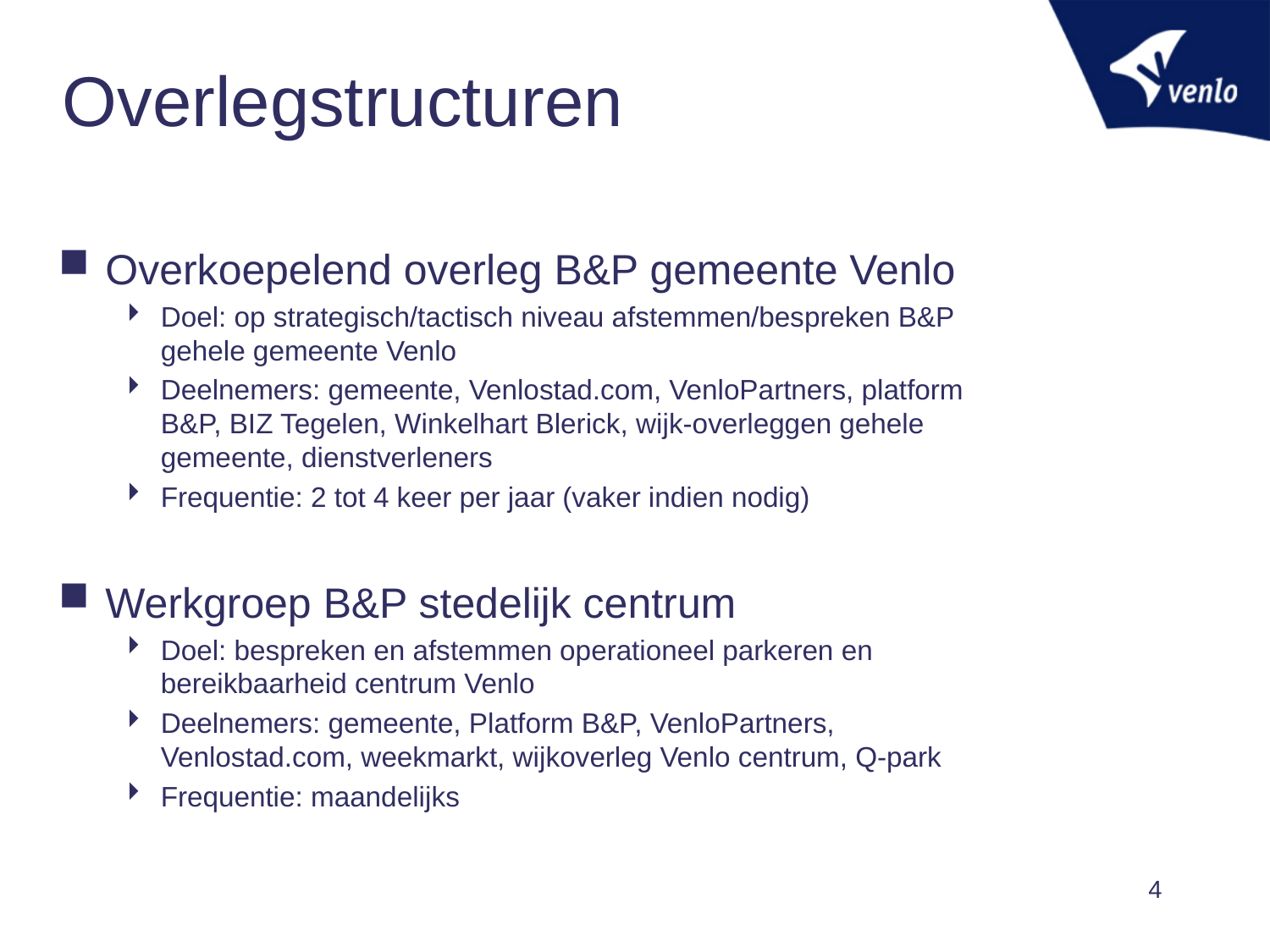

# Overlegstructuren
Overkoepelend overleg B&P gemeente Venlo
Doel: op strategisch/tactisch niveau afstemmen/bespreken B&P gehele gemeente Venlo
Deelnemers: gemeente, Venlostad.com, VenloPartners, platform B&P, BIZ Tegelen, Winkelhart Blerick, wijk-overleggen gehele gemeente, dienstverleners
Frequentie: 2 tot 4 keer per jaar (vaker indien nodig)

Werkgroep B&P stedelijk centrum
Doel: bespreken en afstemmen operationeel parkeren en bereikbaarheid centrum Venlo
Deelnemers: gemeente, Platform B&P, VenloPartners, Venlostad.com, weekmarkt, wijkoverleg Venlo centrum, Q-park
Frequentie: maandelijks

4